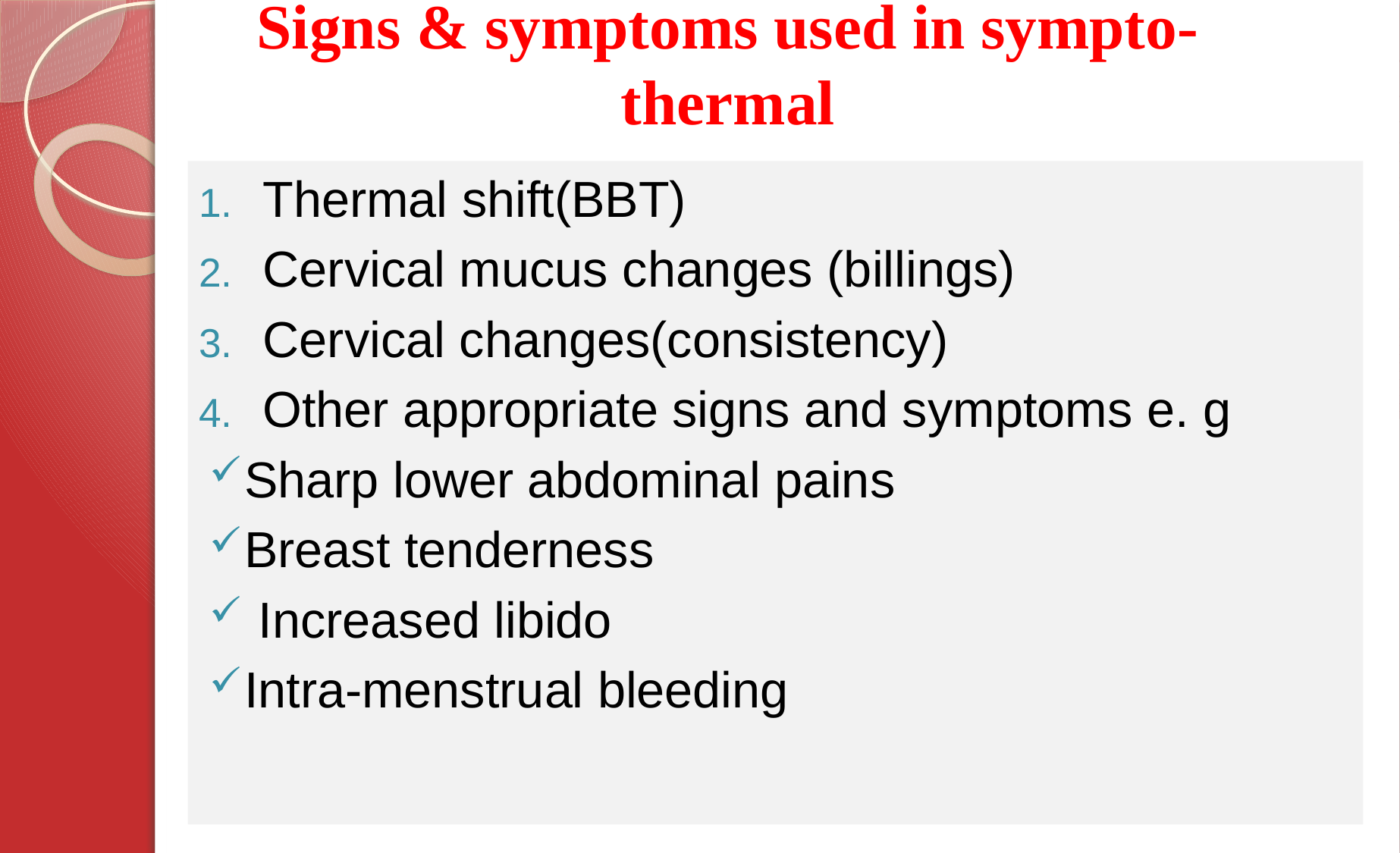

# Signs & symptoms used in sympto-thermal
Thermal shift(BBT)
Cervical mucus changes (billings)
Cervical changes(consistency)
Other appropriate signs and symptoms e. g
Sharp lower abdominal pains
Breast tenderness
 Increased libido
Intra-menstrual bleeding